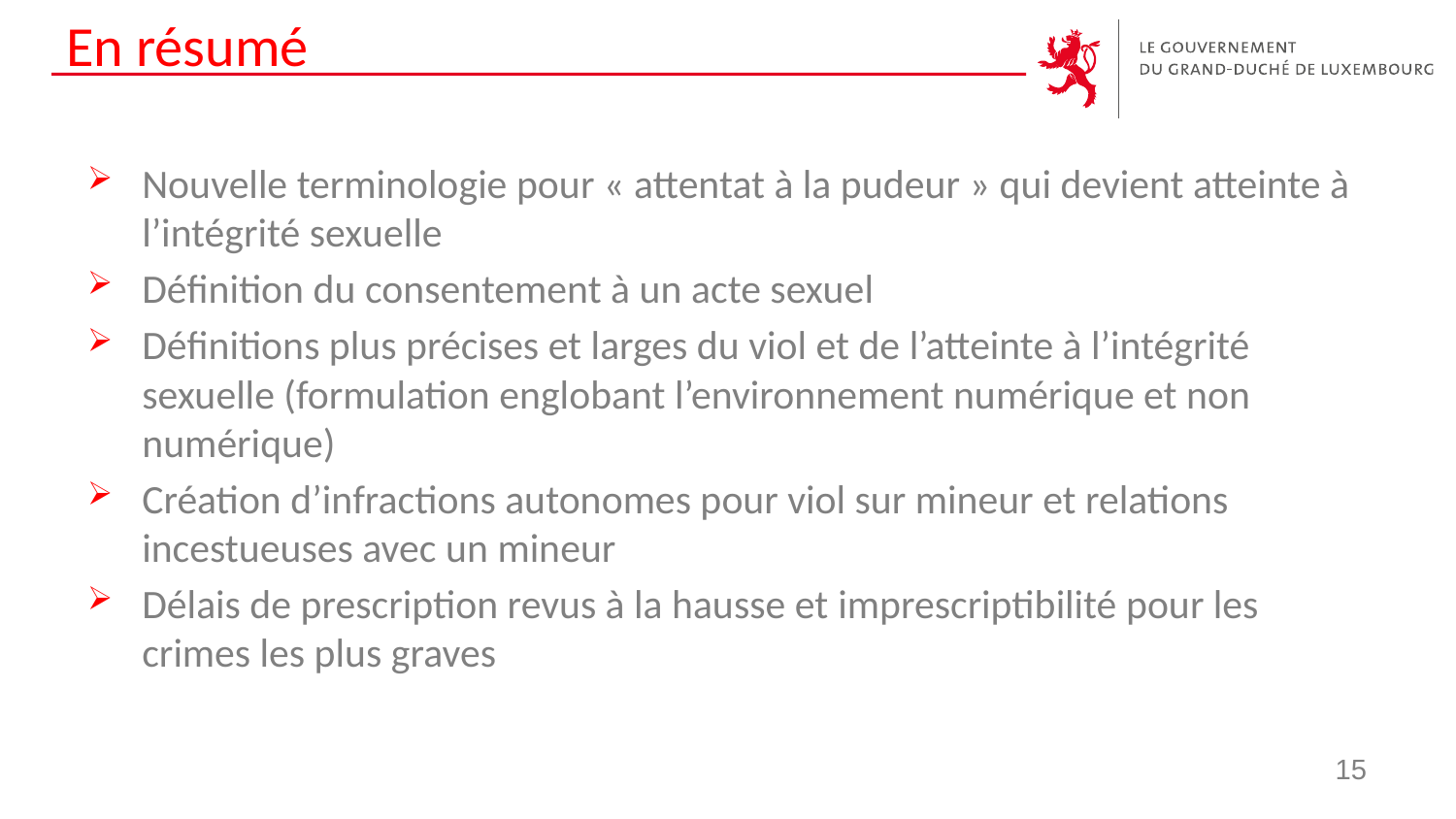

# En résumé
Nouvelle terminologie pour « attentat à la pudeur » qui devient atteinte à l’intégrité sexuelle
Définition du consentement à un acte sexuel
Définitions plus précises et larges du viol et de l’atteinte à l’intégrité sexuelle (formulation englobant l’environnement numérique et non numérique)
Création d’infractions autonomes pour viol sur mineur et relations incestueuses avec un mineur
Délais de prescription revus à la hausse et imprescriptibilité pour les crimes les plus graves

15